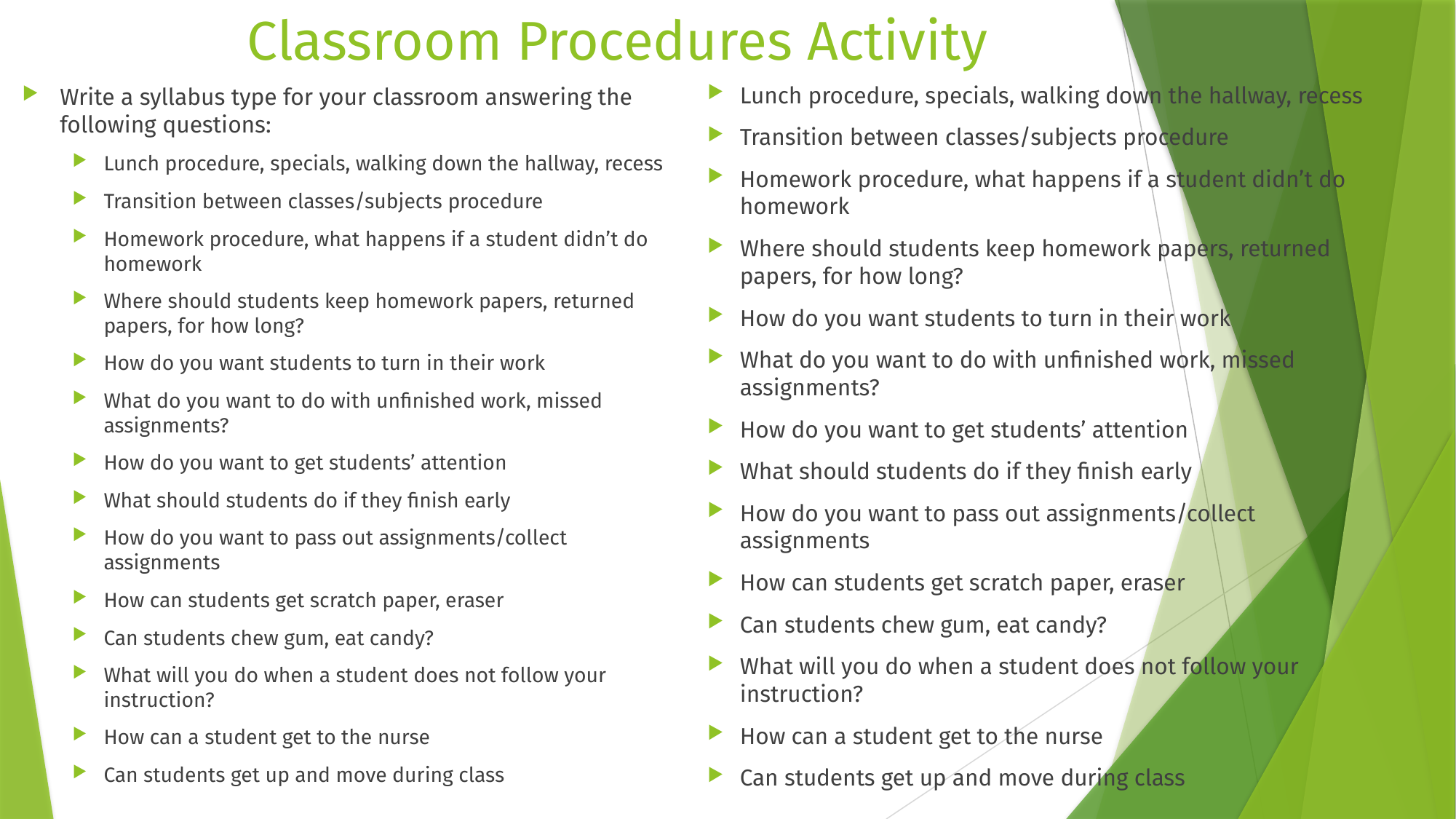

# Classroom Procedures Activity
Lunch procedure, specials, walking down the hallway, recess
Transition between classes/subjects procedure
Homework procedure, what happens if a student didn’t do homework
Where should students keep homework papers, returned papers, for how long?
How do you want students to turn in their work
What do you want to do with unfinished work, missed assignments?
How do you want to get students’ attention
What should students do if they finish early
How do you want to pass out assignments/collect assignments
How can students get scratch paper, eraser
Can students chew gum, eat candy?
What will you do when a student does not follow your instruction?
How can a student get to the nurse
Can students get up and move during class

Write a syllabus type for your classroom answering the following questions:
Lunch procedure, specials, walking down the hallway, recess
Transition between classes/subjects procedure
Homework procedure, what happens if a student didn’t do homework
Where should students keep homework papers, returned papers, for how long?
How do you want students to turn in their work
What do you want to do with unfinished work, missed assignments?
How do you want to get students’ attention
What should students do if they finish early
How do you want to pass out assignments/collect assignments
How can students get scratch paper, eraser
Can students chew gum, eat candy?
What will you do when a student does not follow your instruction?
How can a student get to the nurse
Can students get up and move during class